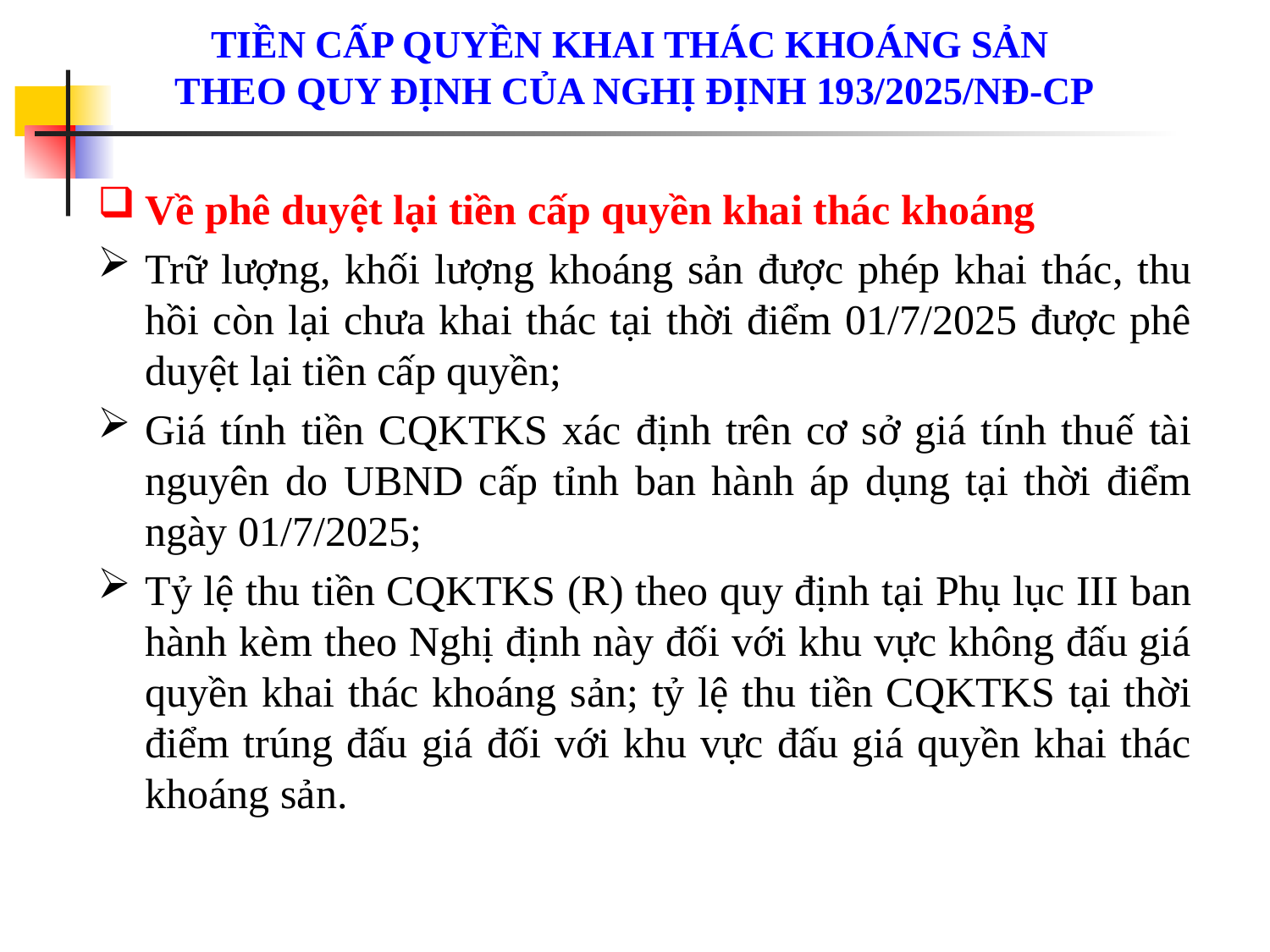

# Tiền cấp quyền khai thác khoáng sản theo quy định của NGHỊ ĐỊNH 193/2025/NĐ-CP
Về phê duyệt lại tiền cấp quyền khai thác khoáng
Trữ lượng, khối lượng khoáng sản được phép khai thác, thu hồi còn lại chưa khai thác tại thời điểm 01/7/2025 được phê duyệt lại tiền cấp quyền;
Giá tính tiền CQKTKS xác định trên cơ sở giá tính thuế tài nguyên do UBND cấp tỉnh ban hành áp dụng tại thời điểm ngày 01/7/2025;
Tỷ lệ thu tiền CQKTKS (R) theo quy định tại Phụ lục III ban hành kèm theo Nghị định này đối với khu vực không đấu giá quyền khai thác khoáng sản; tỷ lệ thu tiền CQKTKS tại thời điểm trúng đấu giá đối với khu vực đấu giá quyền khai thác khoáng sản.